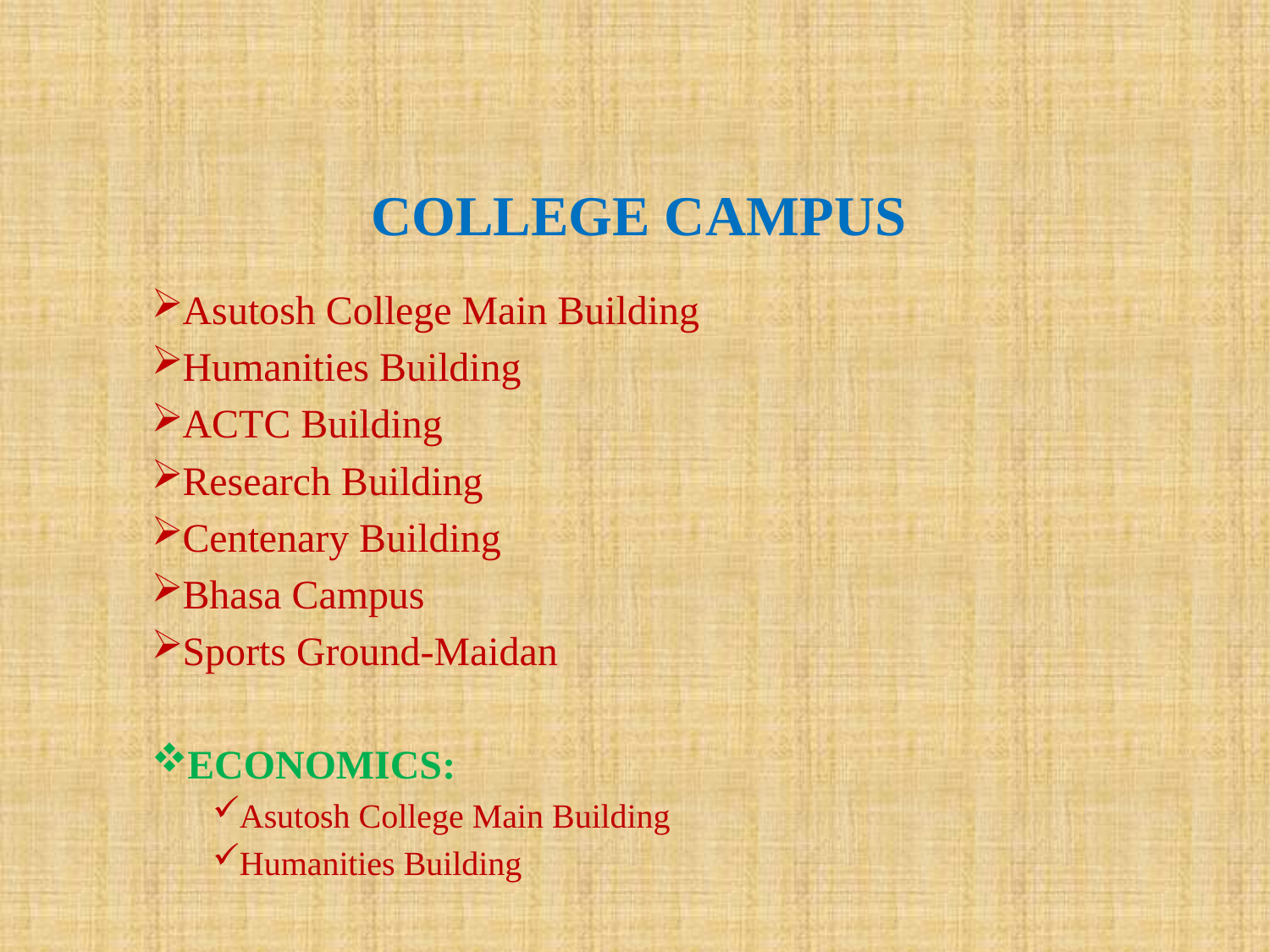

# COLLEGE CAMPUS
Asutosh College Main Building
Humanities Building
ACTC Building
Research Building
Centenary Building
Bhasa Campus
Sports Ground-Maidan

ECONOMICS:
Asutosh College Main Building
Humanities Building